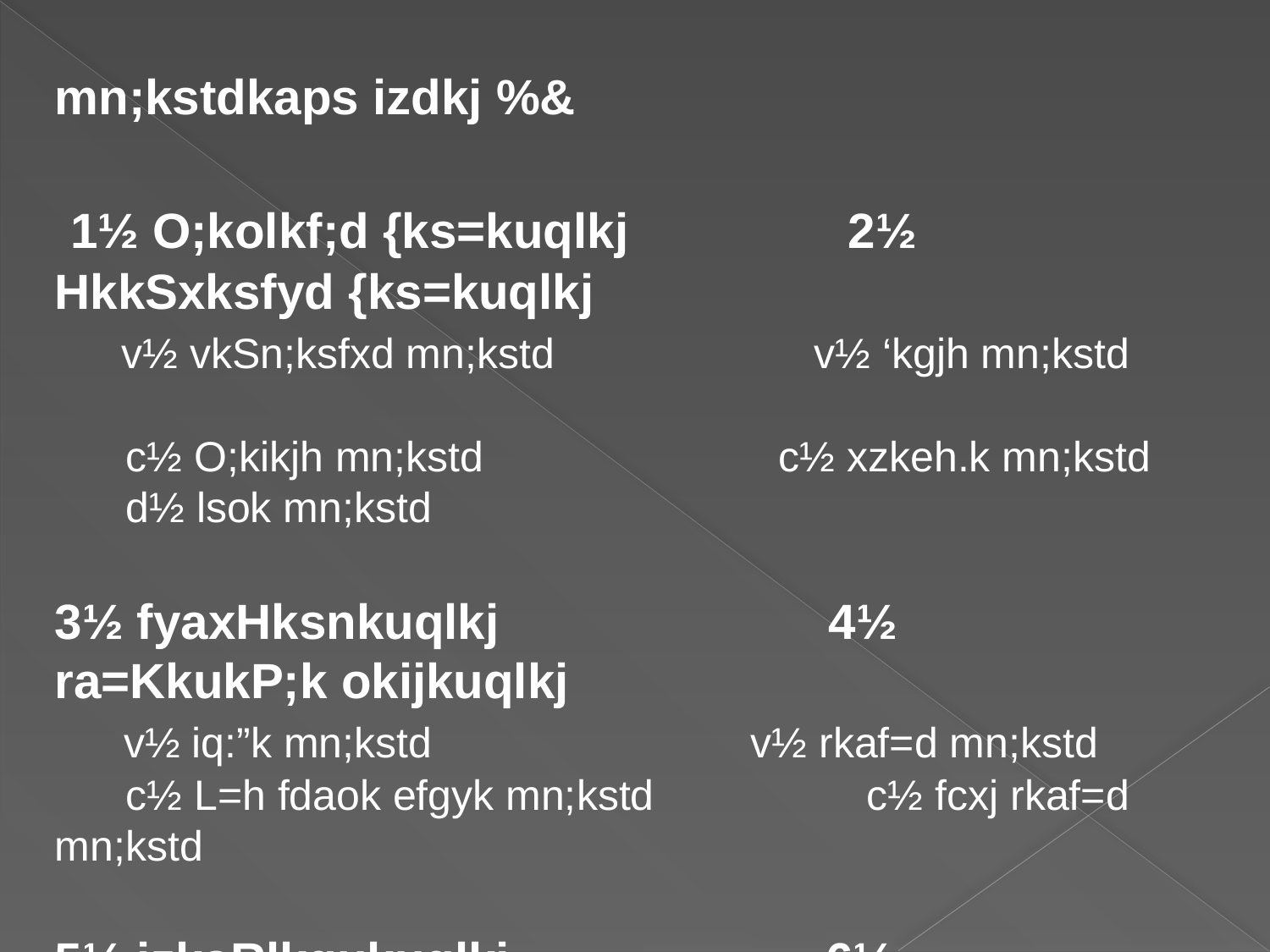

mn;kstdkaps izdkj %&

 1½ O;kolkf;d {ks=kuqlkj                2½ HkkSxksfyd {ks=kuqlkj
     v½ vkSn;ksfxd mn;kstd                      v½ ‘kgjh mn;kstd
      c½ O;kikjh mn;kstd                         c½ xzkeh.k mn;kstd
      d½ lsok mn;kstd

3½ fyaxHksnkuqlkj                        4½ ra=KkukP;k okijkuqlkj
     v½ iq:”k mn;kstd                           v½ rkaf=d mn;kstd
      c½ L=h fdaok efgyk mn;kstd                  c½ fcxj rkaf=d mn;kstd

5½ izksRlkgukuqlkj                       6½ mn;kstdkaP;k o`Rrhuqlkj
      v½ fuOoG fdaok ‘kqn/k mn;kstd                v½ uofufeZrhoknh mn;kstd
      c½ izksRlkfgr mn;kstd                        c½  vuqdj.koknh mn;kstd